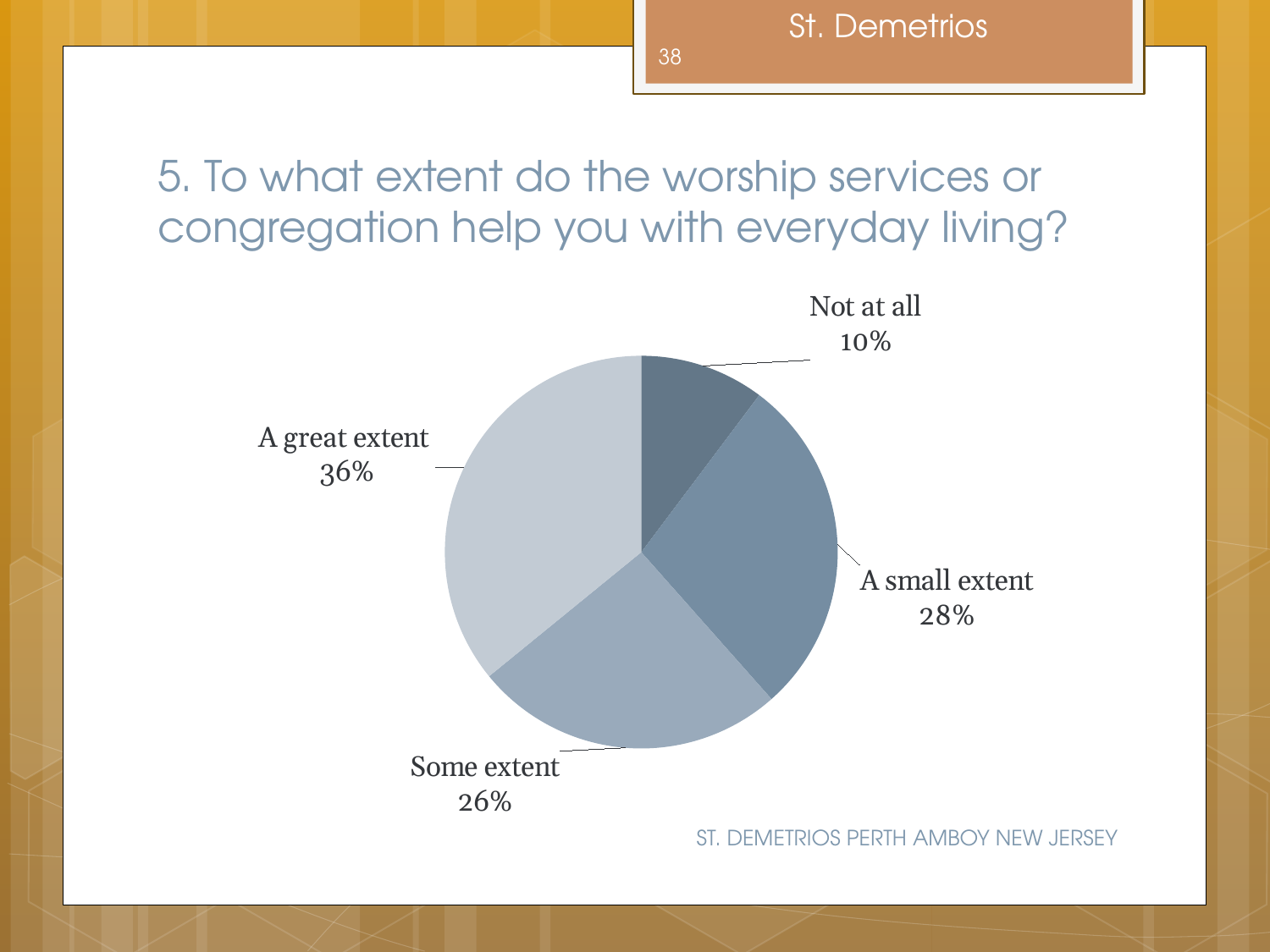

38
# 5. To what extent do the worship services or congregation help you with everyday living?

### Chart

| Category | Series 1 |
|---|---|
| Not at all | 4.0 |
| A small extent | 11.0 |
| Some extent | 10.0 |
| A great extent  | 14.0 |
ST. DEMETRIOS PERTH AMBOY NEW JERSEY